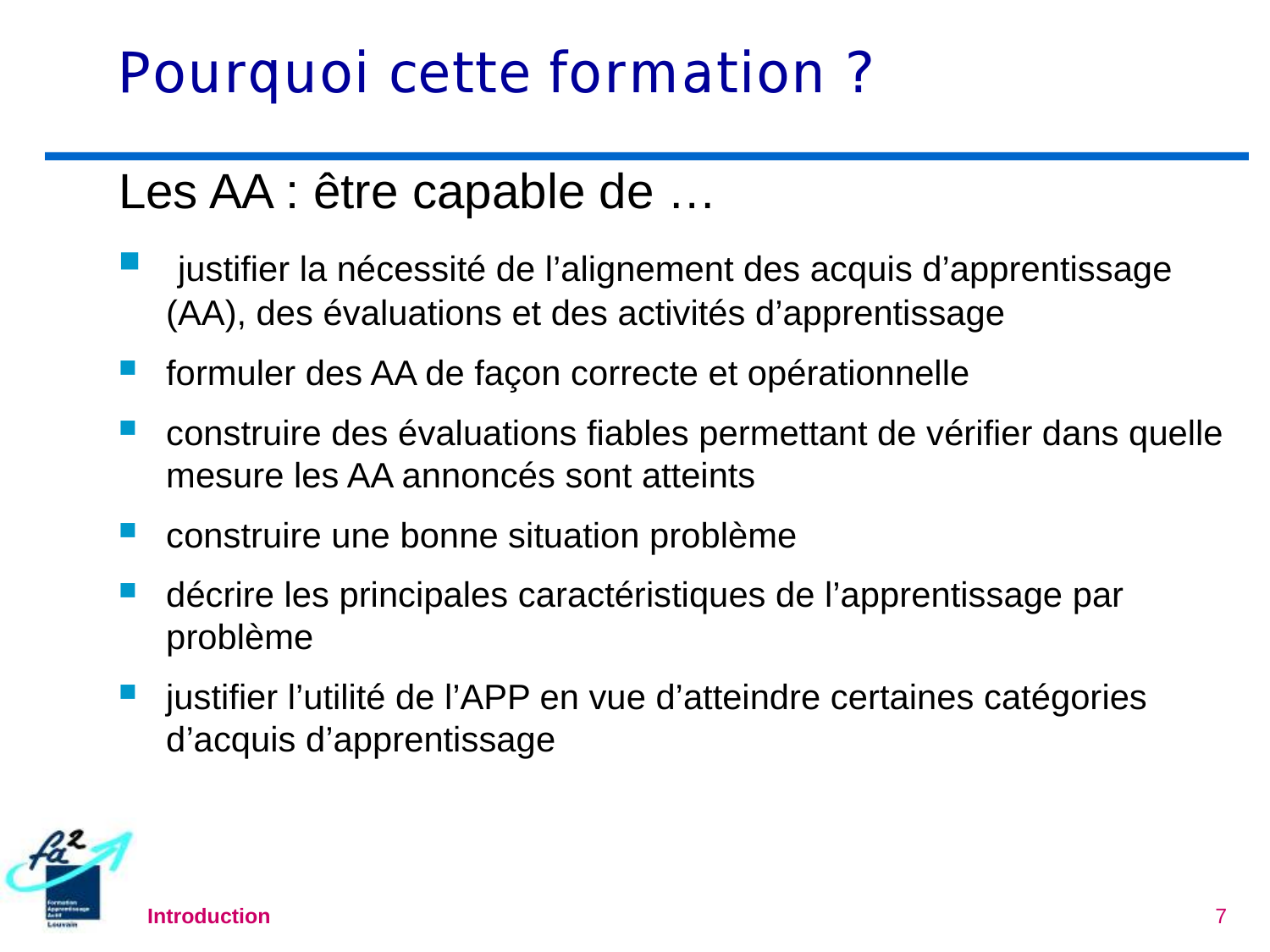

# Pourquoi cette formation ?
Les AA : être capable de …
 justifier la nécessité de l’alignement des acquis d’apprentissage (AA), des évaluations et des activités d’apprentissage
formuler des AA de façon correcte et opérationnelle
construire des évaluations fiables permettant de vérifier dans quelle mesure les AA annoncés sont atteints
construire une bonne situation problème
décrire les principales caractéristiques de l’apprentissage par problème
justifier l’utilité de l’APP en vue d’atteindre certaines catégories d’acquis d’apprentissage

Introduction